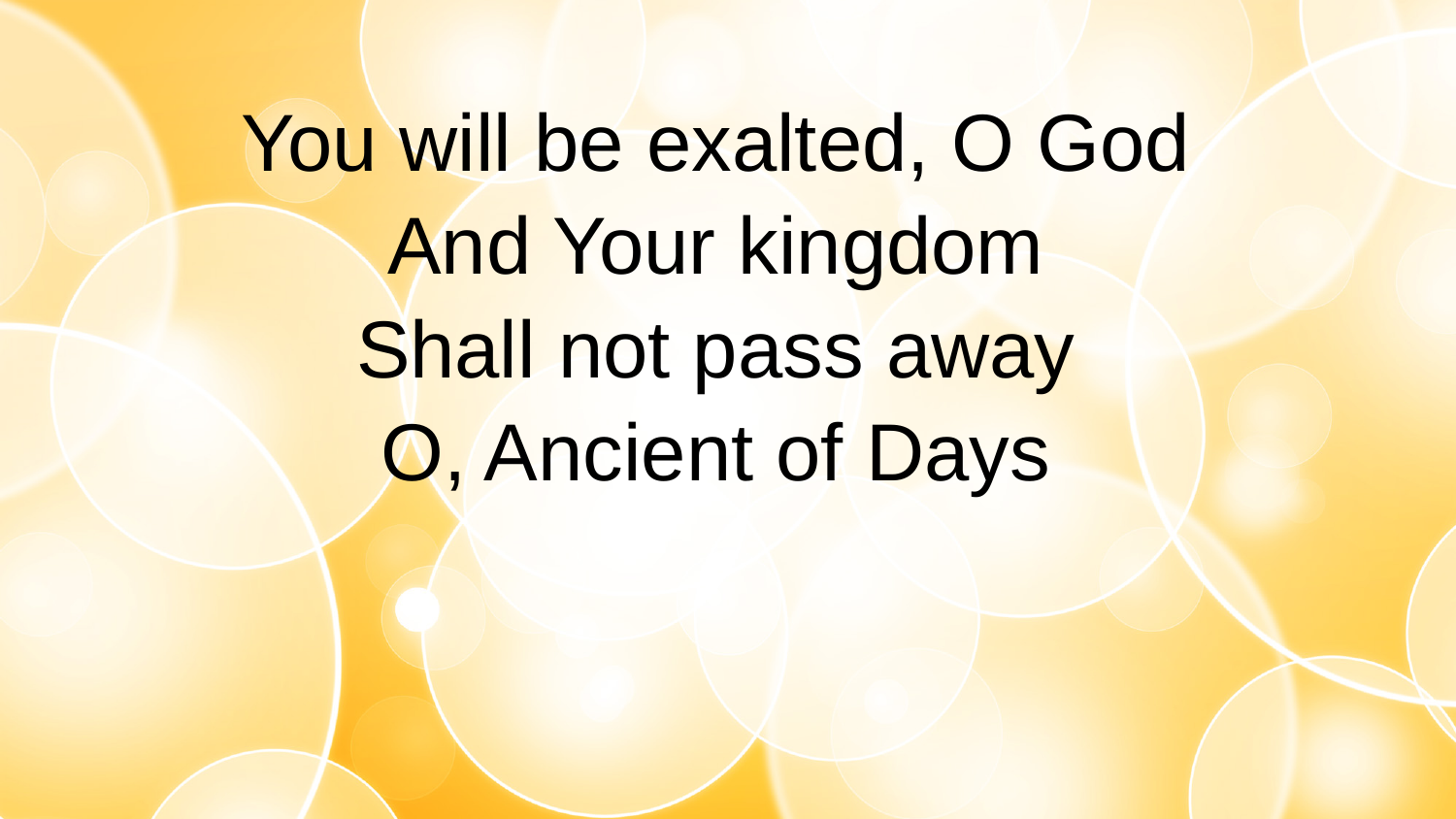

You will be exalted, O God
And Your kingdom
Shall not pass away
O, Ancient of Days